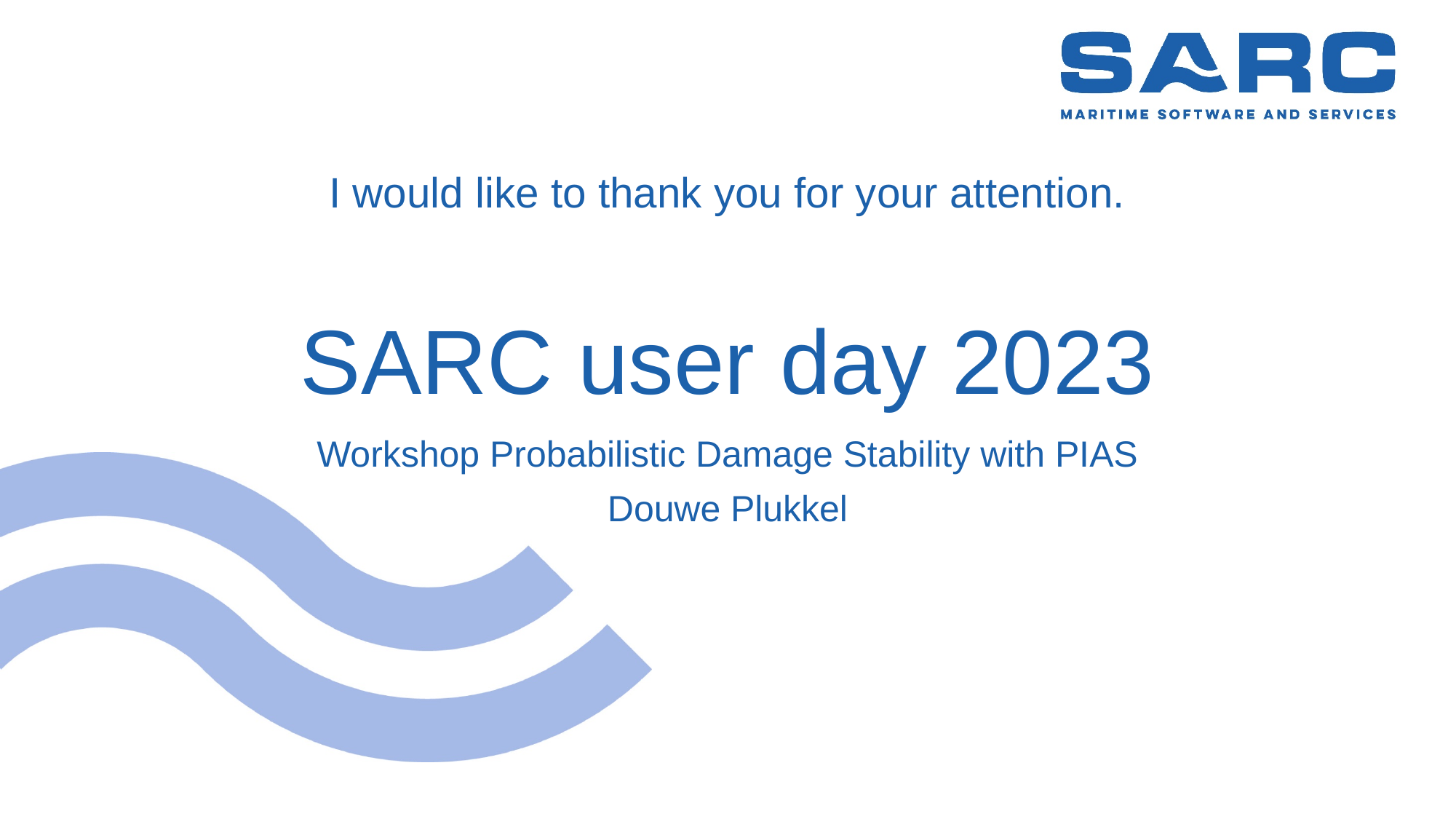

# I would like to thank you for your attention. SARC user day 2023
Workshop Probabilistic Damage Stability with PIAS
Douwe Plukkel